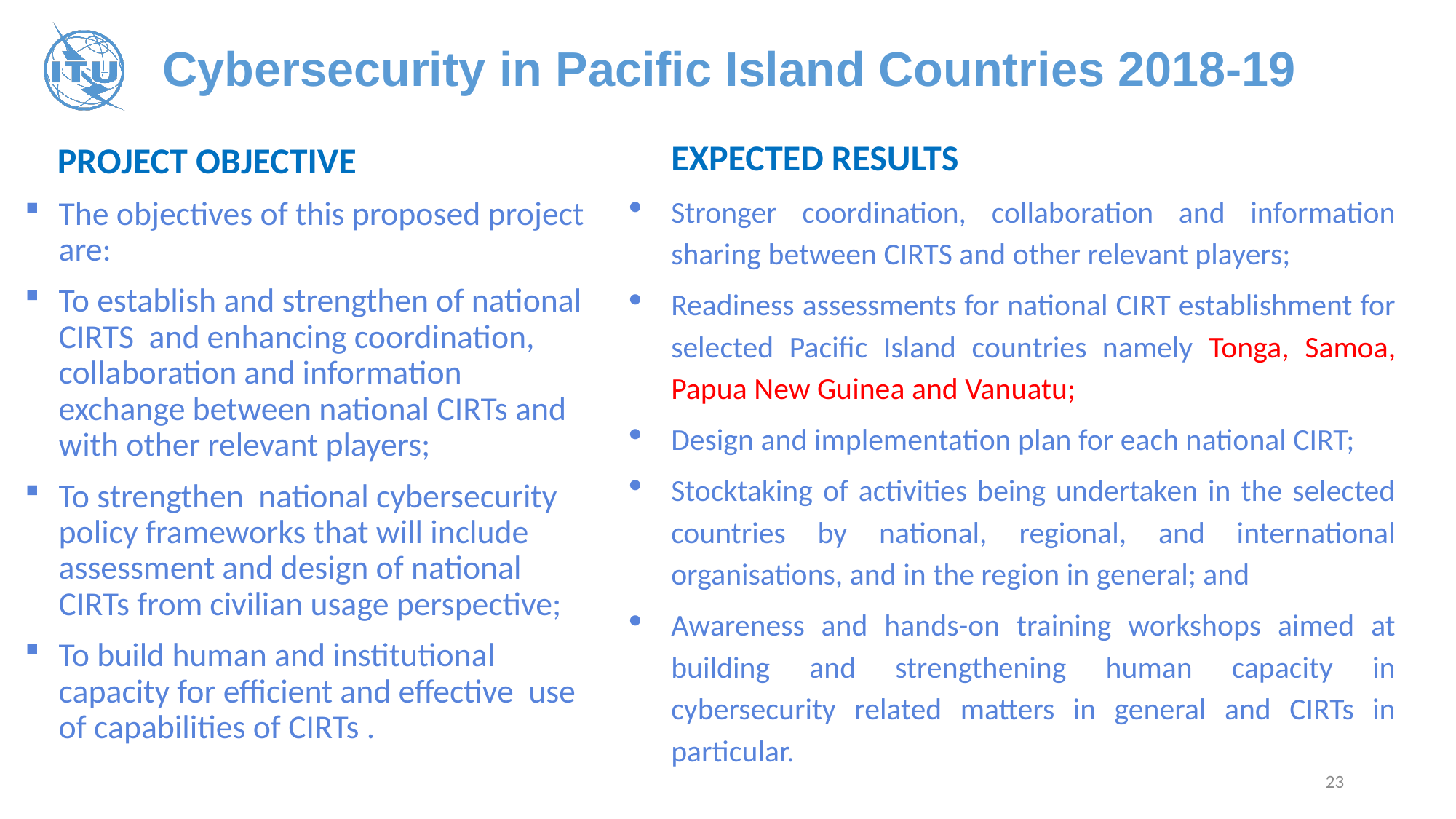

# Cybersecurity in Pacific Island Countries 2018-19
     EXPECTED RESULTS
Stronger coordination, collaboration and information sharing between CIRTS and other relevant players;
Readiness assessments for national CIRT establishment for selected Pacific Island countries namely Tonga, Samoa, Papua New Guinea and Vanuatu;
Design and implementation plan for each national CIRT;
Stocktaking of activities being undertaken in the selected countries by national, regional, and international organisations, and in the region in general; and
Awareness and hands-on training workshops aimed at building and strengthening human capacity in cybersecurity related matters in general and CIRTs in particular.
    PROJECT OBJECTIVE
The objectives of this proposed project are:
To establish and strengthen of national CIRTS  and enhancing coordination, collaboration and information exchange between national CIRTs and with other relevant players;
To strengthen  national cybersecurity policy frameworks that will include assessment and design of national CIRTs from civilian usage perspective;
To build human and institutional capacity for efficient and effective  use of capabilities of CIRTs .
23